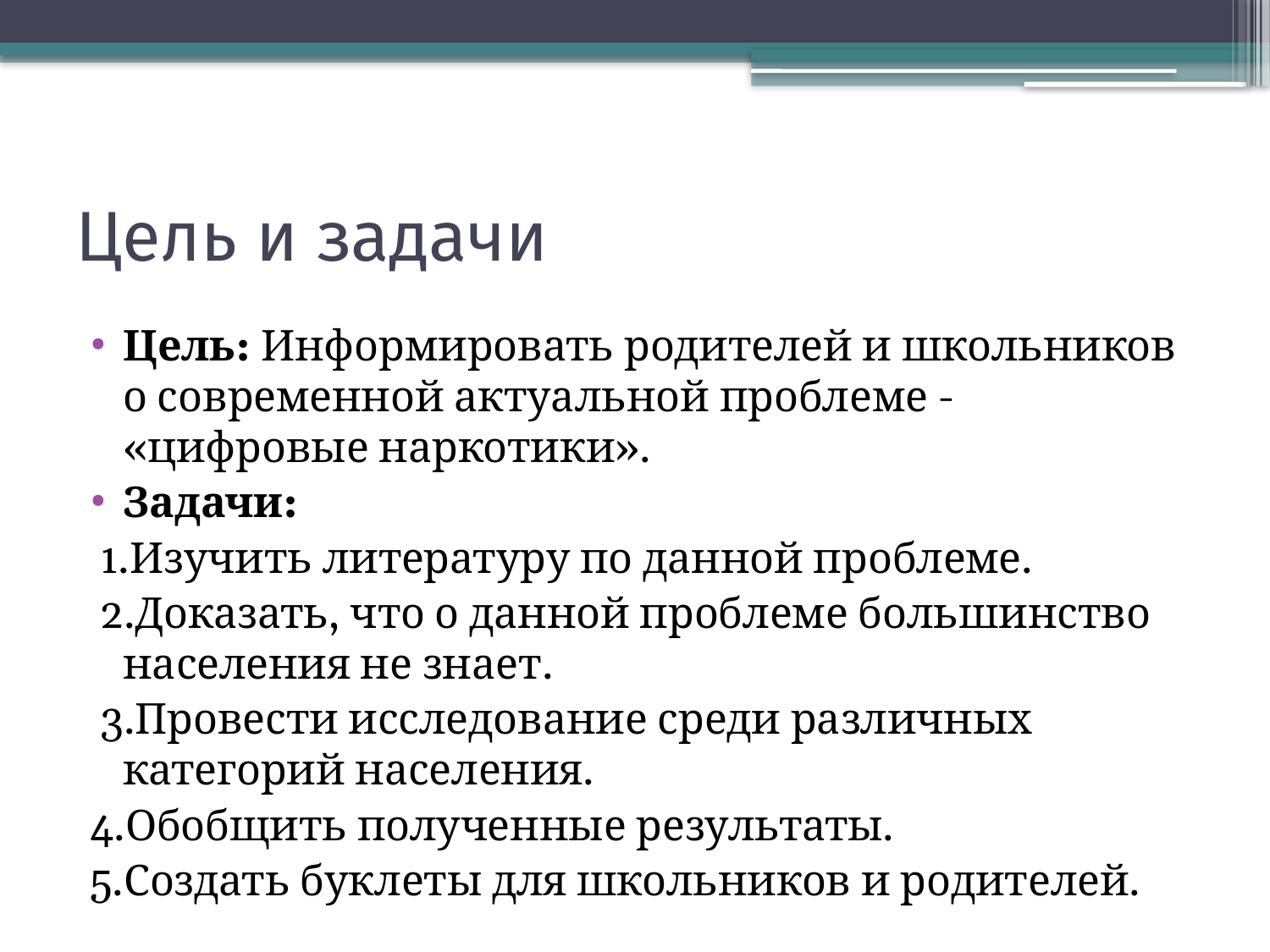

# Цель и задачи
Цель: Информировать родителей и школьников о современной актуальной проблеме - «цифровые наркотики».
Задачи:
 1.Изучить литературу по данной проблеме.
 2.Доказать, что о данной проблеме большинство населения не знает.
 3.Провести исследование среди различных категорий населения.
4.Обобщить полученные результаты.
5.Создать буклеты для школьников и родителей.